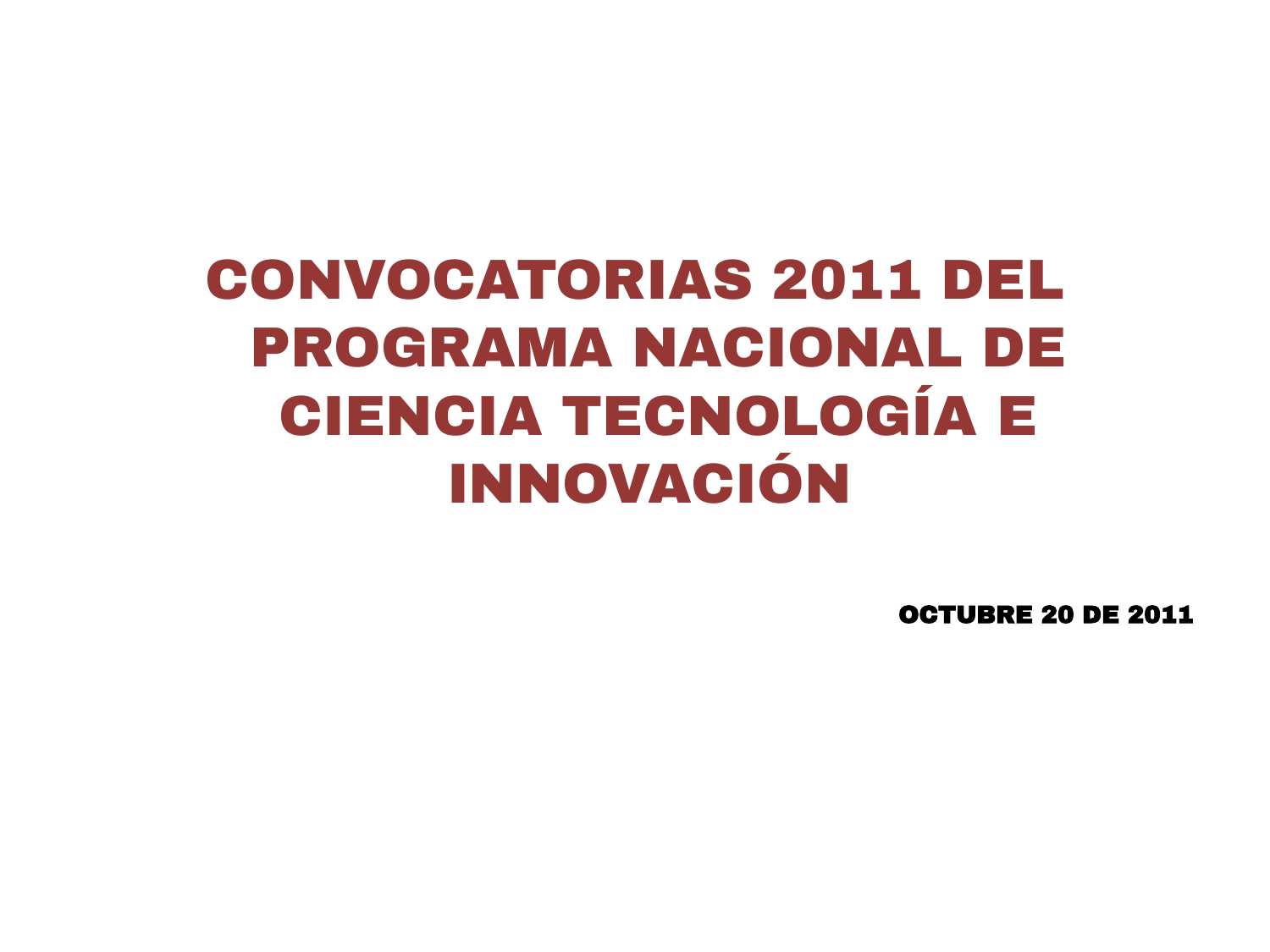

CONVOCATORIAS 2011 DEL PROGRAMA NACIONAL DE CIENCIA TECNOLOGÍA E INNOVACIÓN

OCTUBRE 20 DE 2011